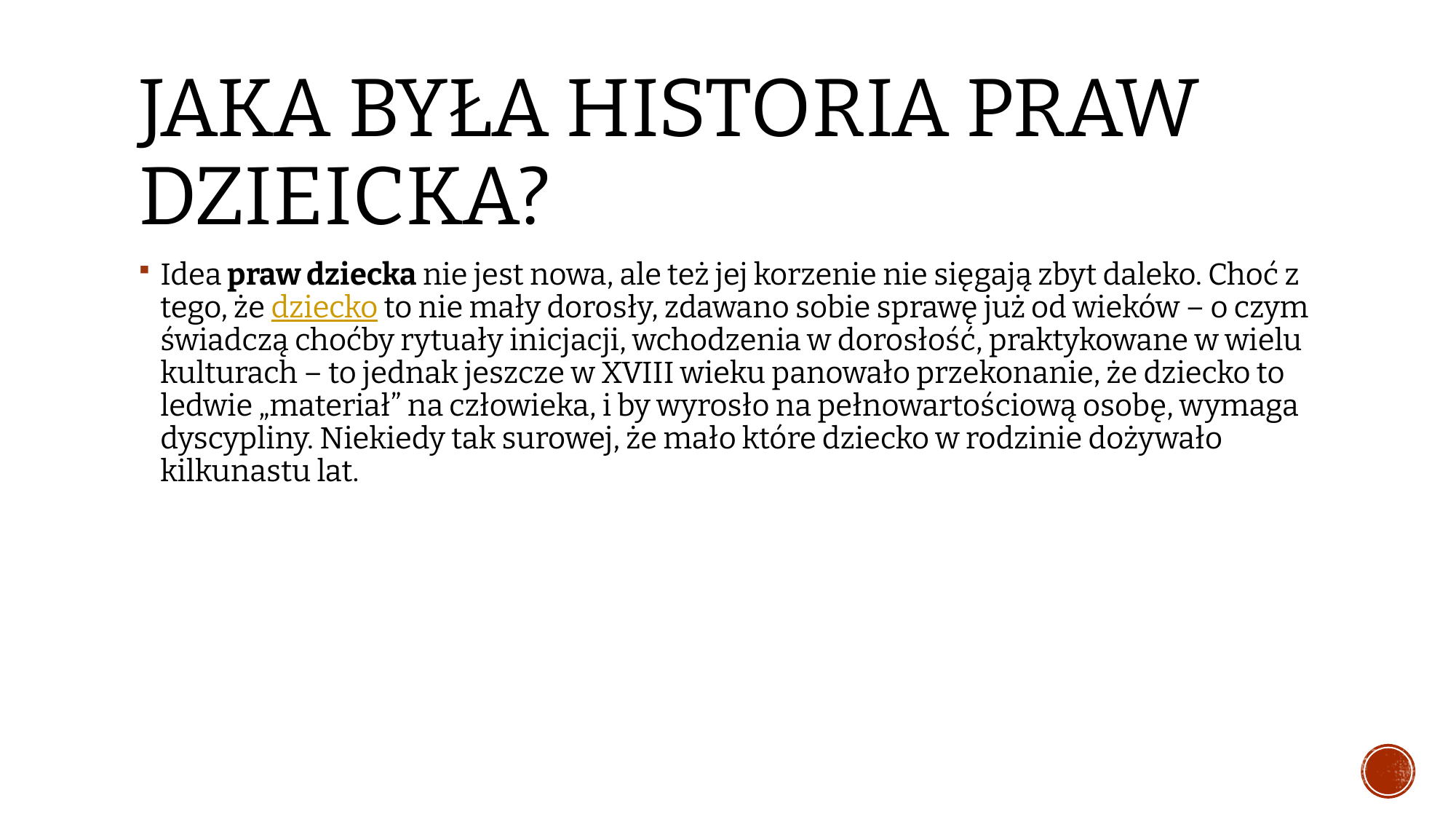

# Jaka była historia praw dzieicka?
Idea praw dziecka nie jest nowa, ale też jej korzenie nie sięgają zbyt daleko. Choć z tego, że dziecko to nie mały dorosły, zdawano sobie sprawę już od wieków – o czym świadczą choćby rytuały inicjacji, wchodzenia w dorosłość, praktykowane w wielu kulturach – to jednak jeszcze w XVIII wieku panowało przekonanie, że dziecko to ledwie „materiał” na człowieka, i by wyrosło na pełnowartościową osobę, wymaga dyscypliny. Niekiedy tak surowej, że mało które dziecko w rodzinie dożywało kilkunastu lat.